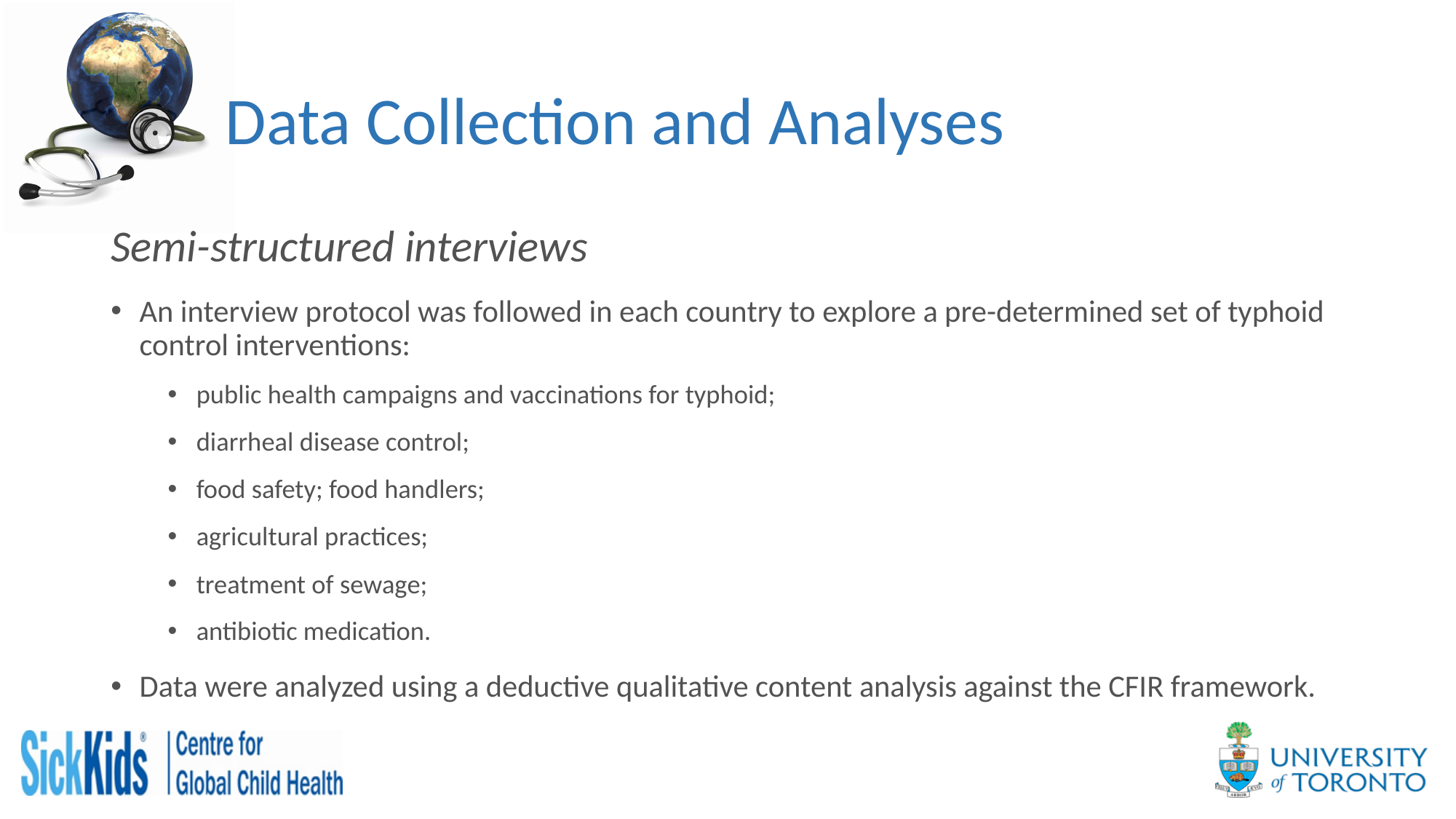

# Data Collection and Analyses
Semi-structured interviews
An interview protocol was followed in each country to explore a pre-determined set of typhoid control interventions:
public health campaigns and vaccinations for typhoid;
diarrheal disease control;
food safety; food handlers;
agricultural practices;
treatment of sewage;
antibiotic medication.
Data were analyzed using a deductive qualitative content analysis against the CFIR framework.